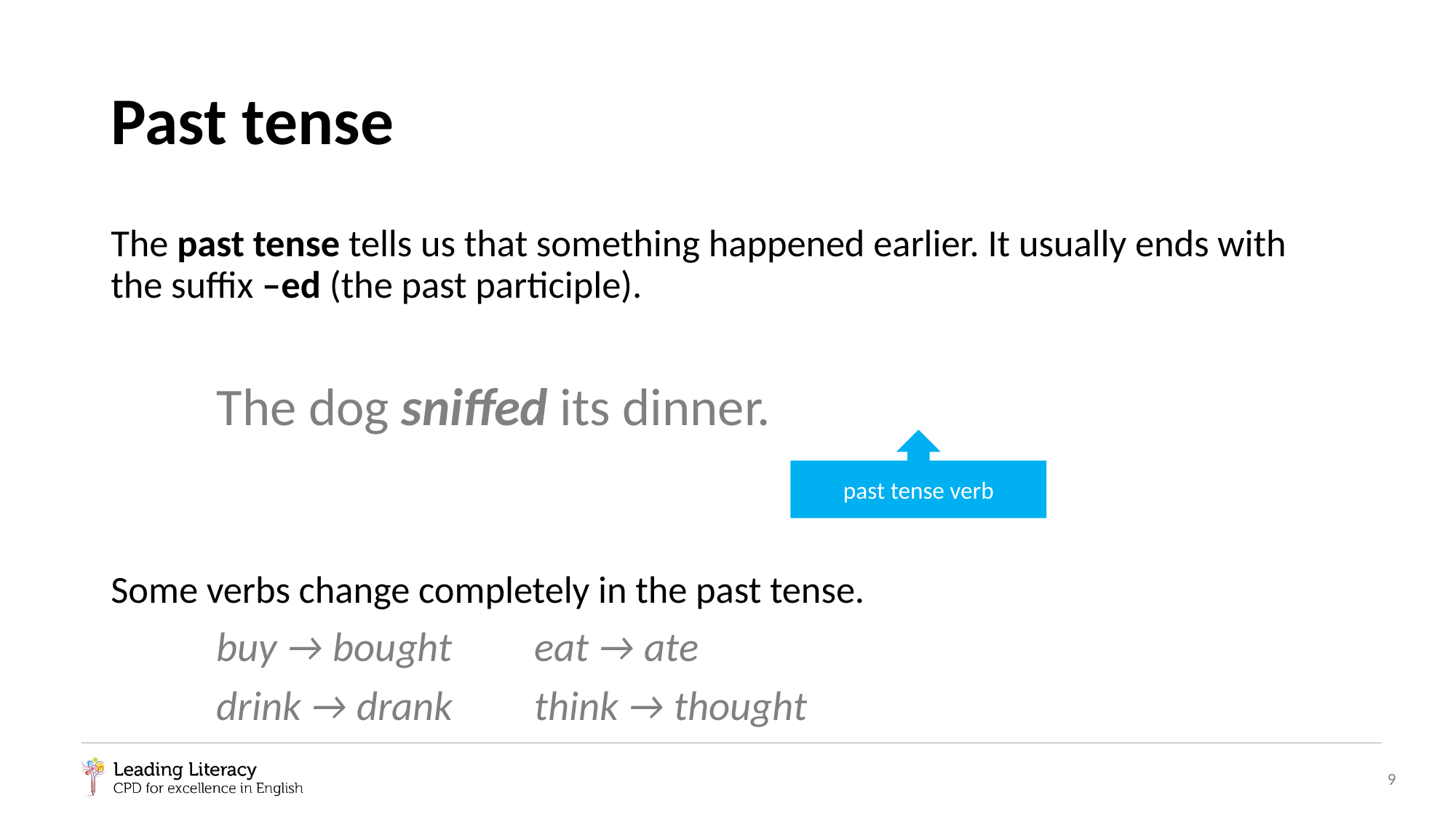

# Past tense
The past tense tells us that something happened earlier. It usually ends with the suffix –ed (the past participle).

					The dog sniffed its dinner.

Some verbs change completely in the past tense.
					buy → bought	eat → ate
					drink → drank	think → thought

past tense verb